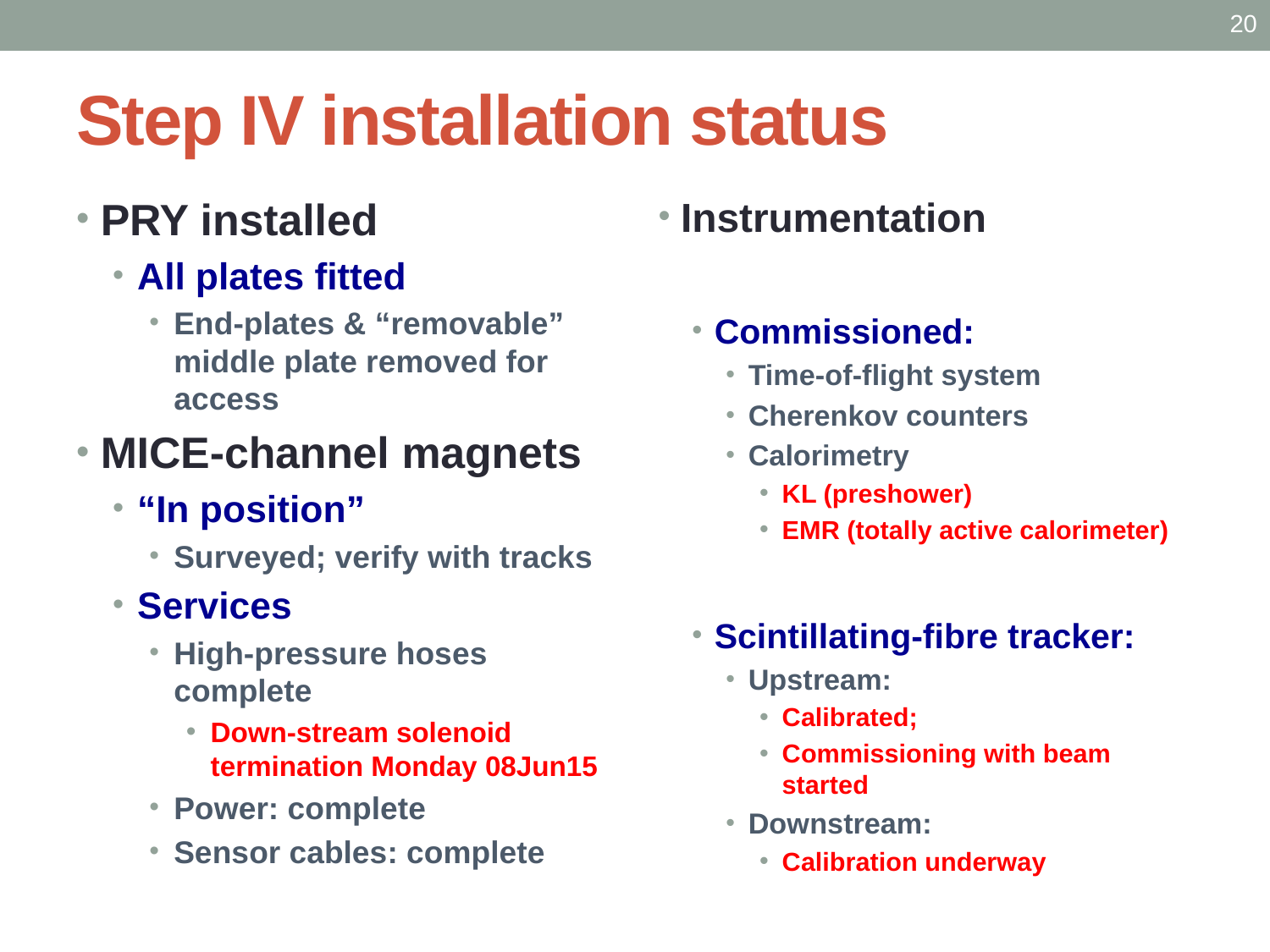

20
# Step IV installation status
PRY installed
All plates fitted
End-plates & “removable” middle plate removed for access
MICE-channel magnets
“In position”
Surveyed; verify with tracks
Services
High-pressure hoses complete
Down-stream solenoid termination Monday 08Jun15
Power: complete
Sensor cables: complete
Instrumentation

Commissioned:
Time-of-flight system
Cherenkov counters
Calorimetry
KL (preshower)
EMR (totally active calorimeter)

Scintillating-fibre tracker:
Upstream:
Calibrated;
Commissioning with beam started
Downstream:
Calibration underway